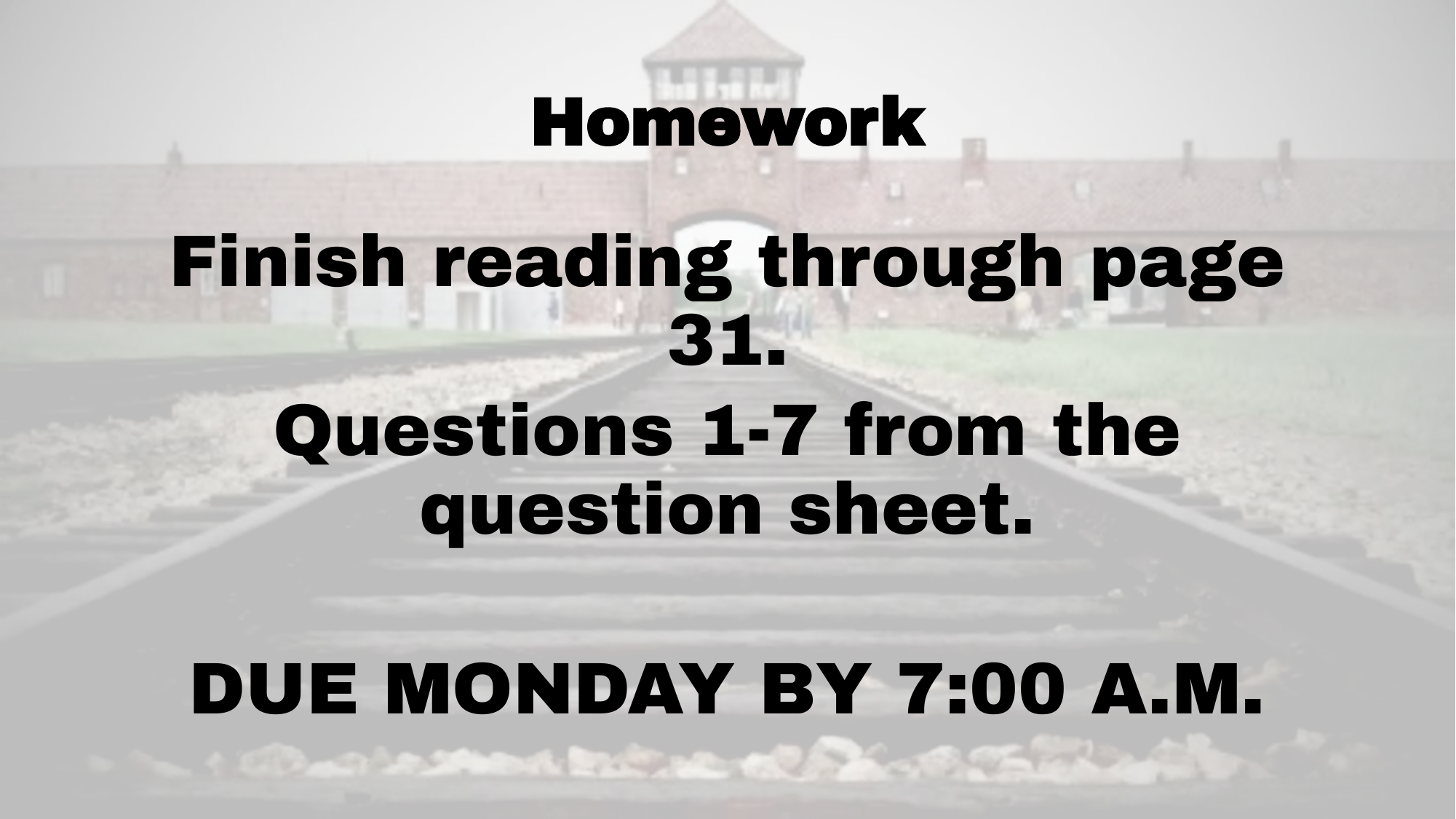

# Homework
Finish reading through page 31.
Questions 1-7 from the question sheet.

DUE MONDAY BY 7:00 A.M.